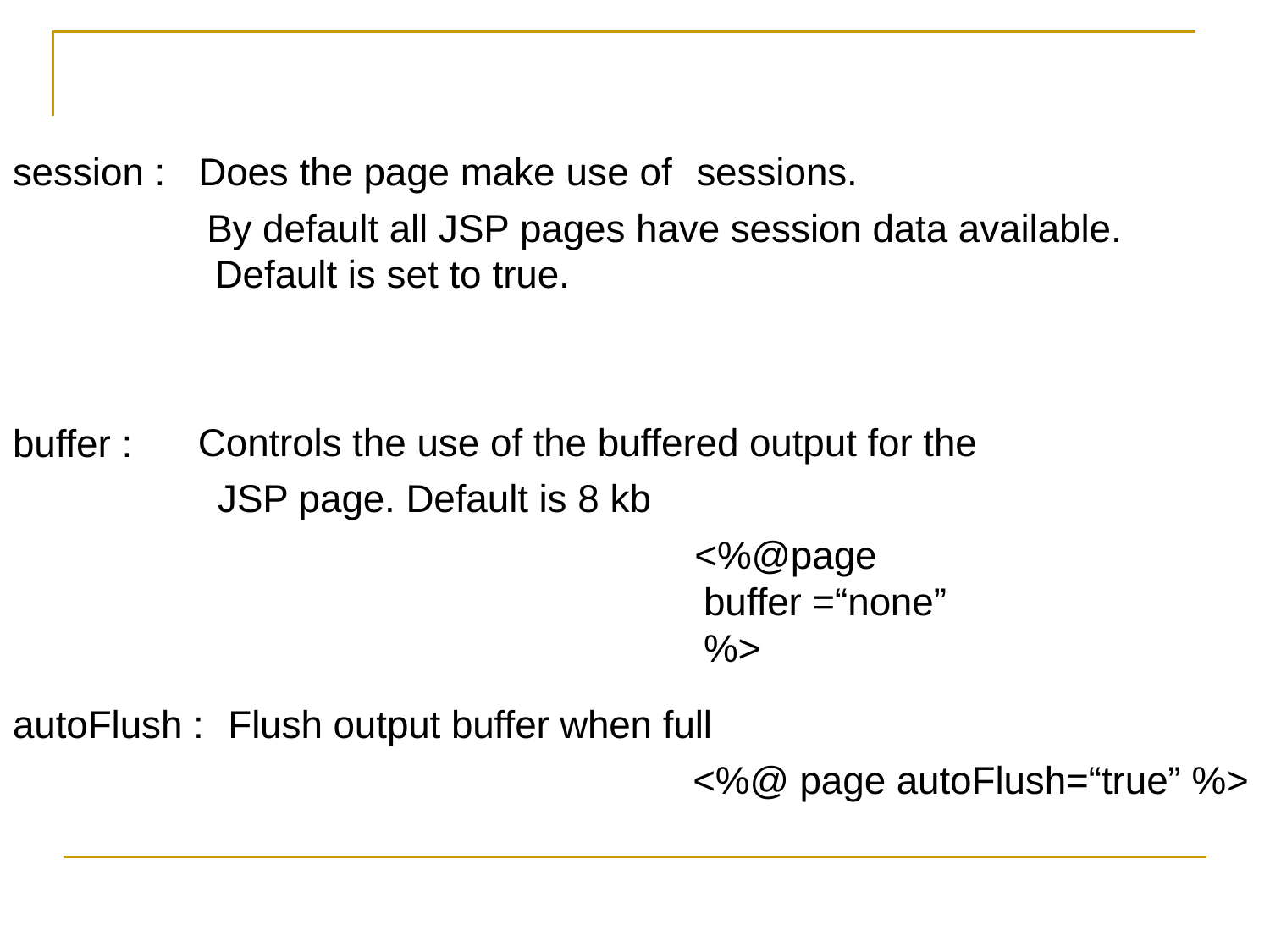

Does the page make use of	sessions.
By default all JSP pages have session data available.  Default is set to true.
# session :
Controls the use of the buffered output for the  JSP page. Default is 8 kb
<%@page buffer =“none” %>
buffer :
autoFlush :	Flush output buffer when full
<%@ page autoFlush=“true” %>